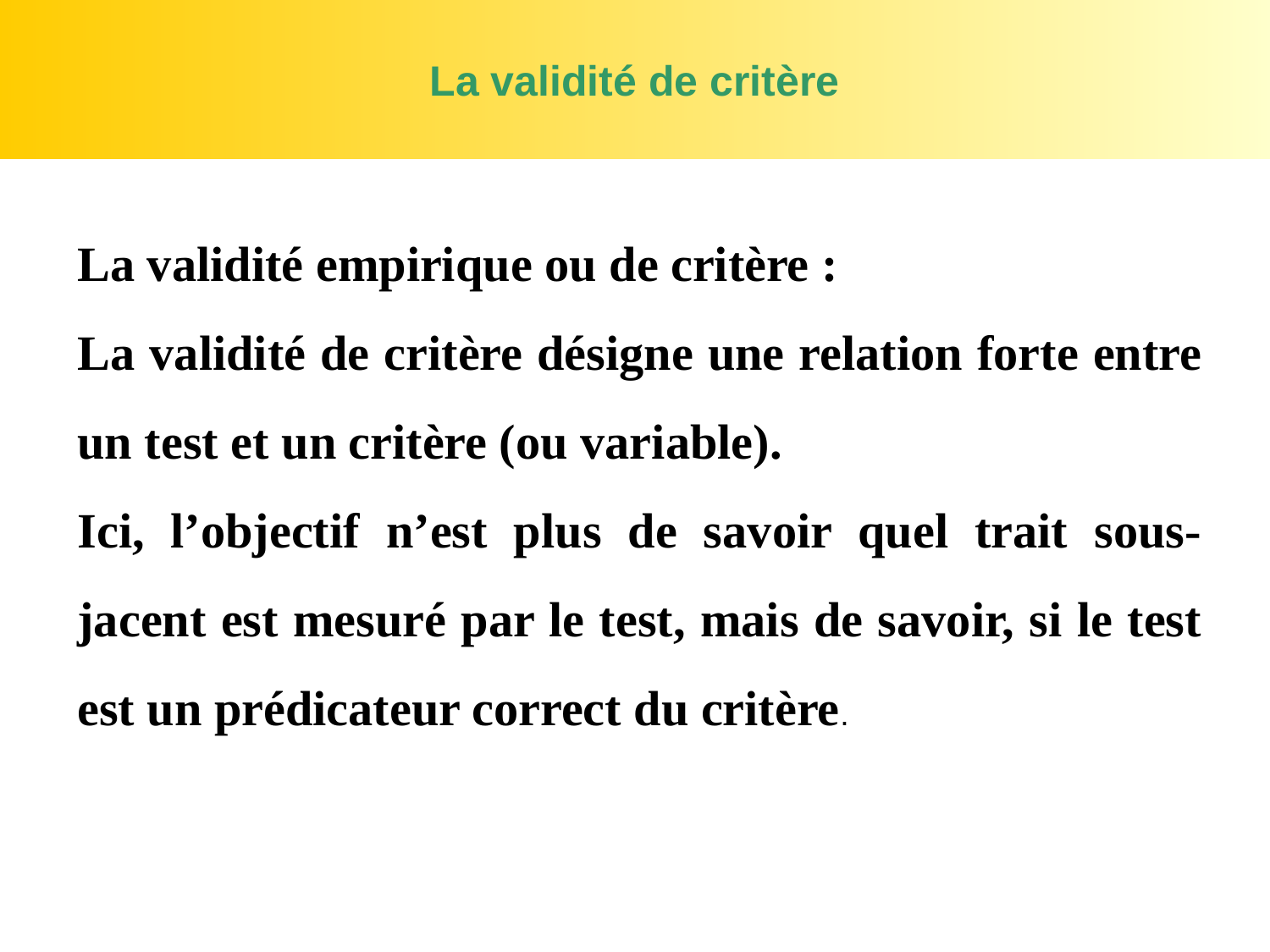

# La validité de critère
La validité empirique ou de critère :
La validité de critère désigne une relation forte entre un test et un critère (ou variable).
Ici, l’objectif n’est plus de savoir quel trait sous-jacent est mesuré par le test, mais de savoir, si le test est un prédicateur correct du critère.